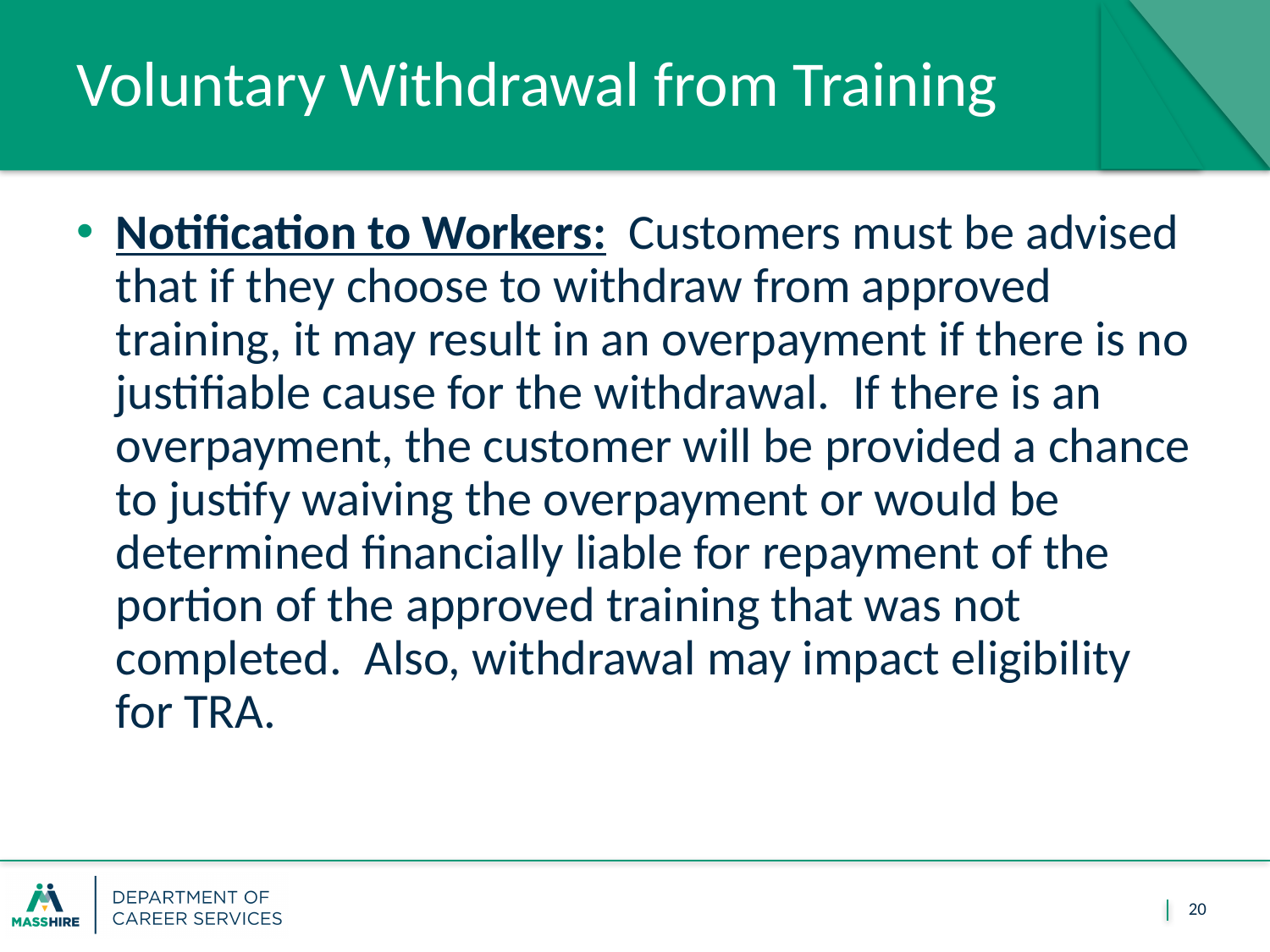

20
# Voluntary Withdrawal from Training
Notification to Workers:  Customers must be advised that if they choose to withdraw from approved training, it may result in an overpayment if there is no justifiable cause for the withdrawal.  If there is an overpayment, the customer will be provided a chance to justify waiving the overpayment or would be determined financially liable for repayment of the portion of the approved training that was not completed.  Also, withdrawal may impact eligibility for TRA.